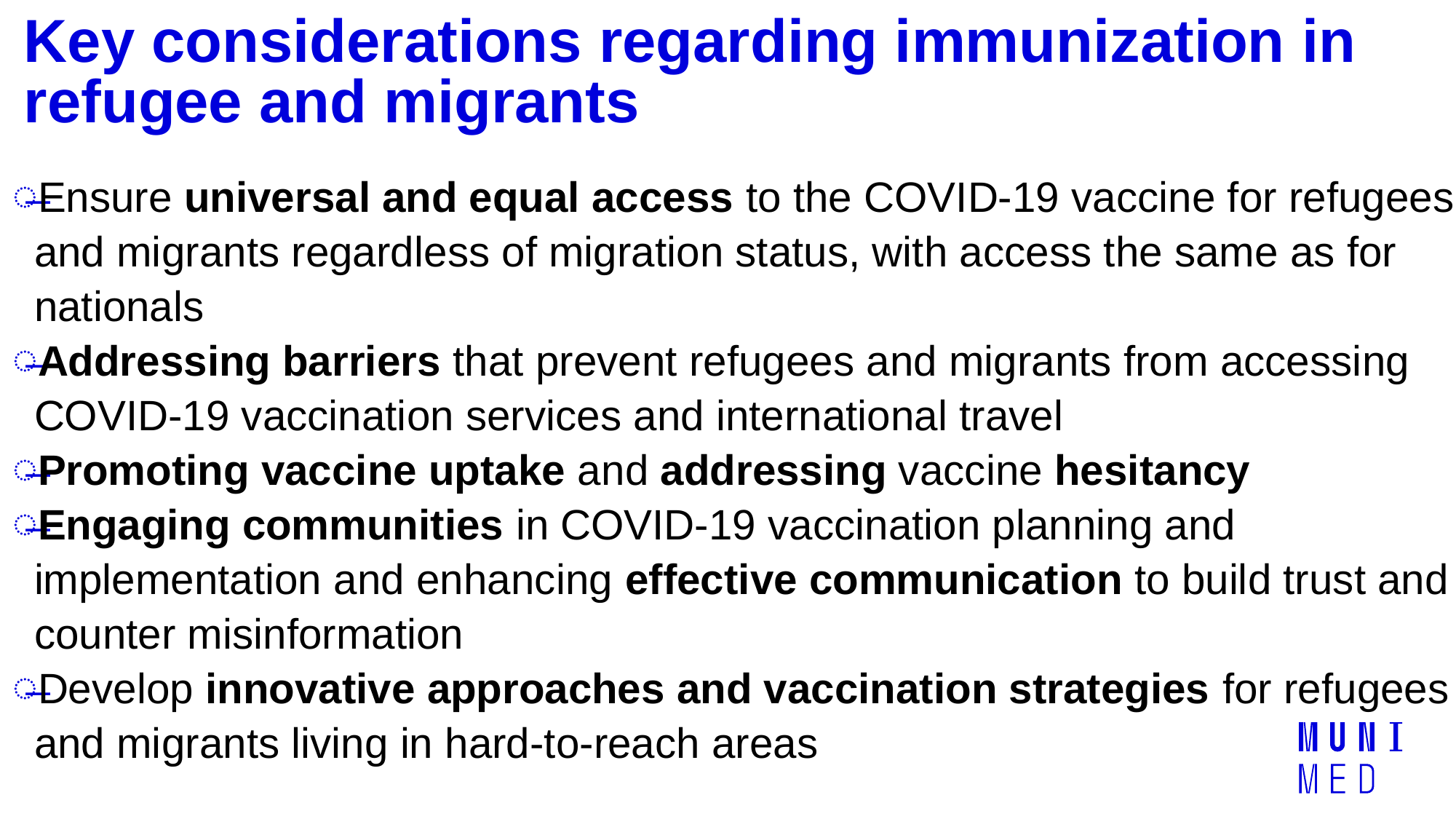

# Key considerations regarding immunization in refugee and migrants
Ensure universal and equal access to the COVID-19 vaccine for refugees and migrants regardless of migration status, with access the same as for nationals
Addressing barriers that prevent refugees and migrants from accessing COVID-19 vaccination services and international travel
Promoting vaccine uptake and addressing vaccine hesitancy
Engaging communities in COVID-19 vaccination planning and implementation and enhancing effective communication to build trust and counter misinformation
Develop innovative approaches and vaccination strategies for refugees and migrants living in hard-to-reach areas